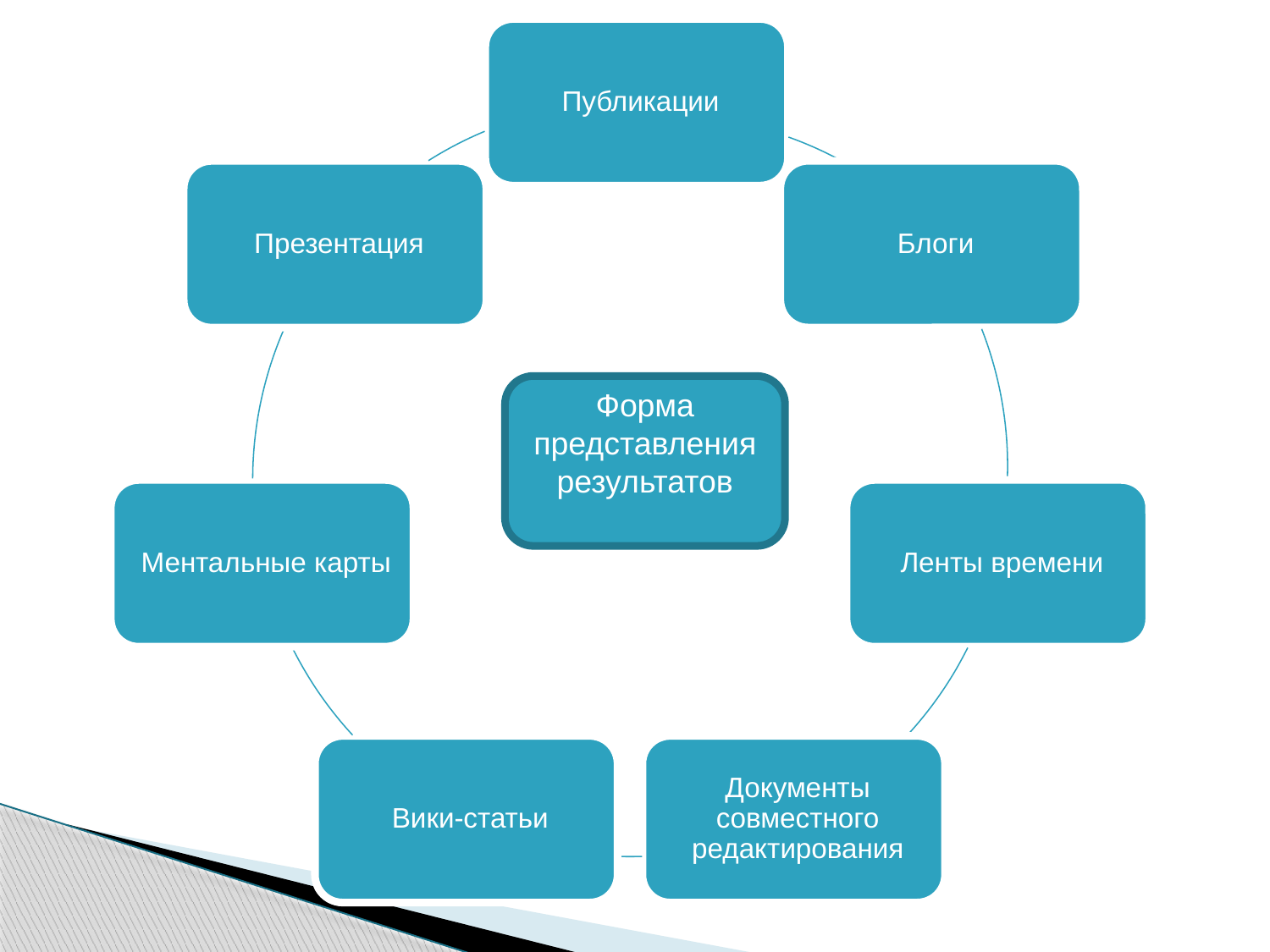

Публикации
Блоги
Ленты времени
Документы совместного редактирования
Вики-статьи
Ментальные карты
Презентация
Форма представления результатов